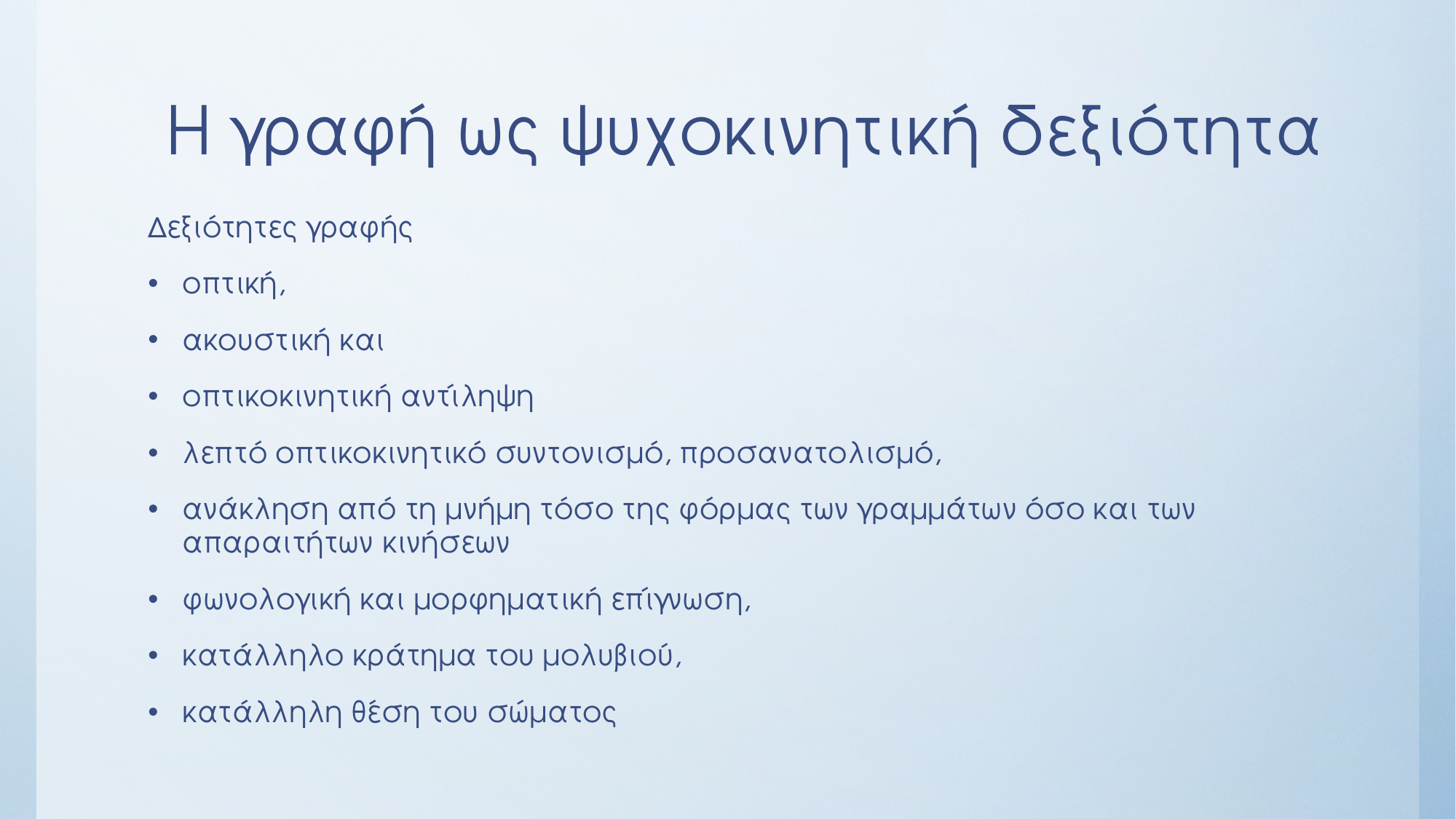

# Η γραφή ως ψυχοκινητική δεξιότητα
Δεξιότητες γραφής
oπτική,
ακουστική και
οπτικοκινητική αντίληψη
λεπτό οπτικοκινητικό συντονισμό, προσανατολισμό,
ανάκληση από τη μνήμη τόσο της φόρμας των γραμμάτων όσο και των απαραιτήτων κινήσεων
φωνολογική και μορφηματική επίγνωση,
κατάλληλο κράτημα του μολυβιού,
κατάλληλη θέση του σώματος